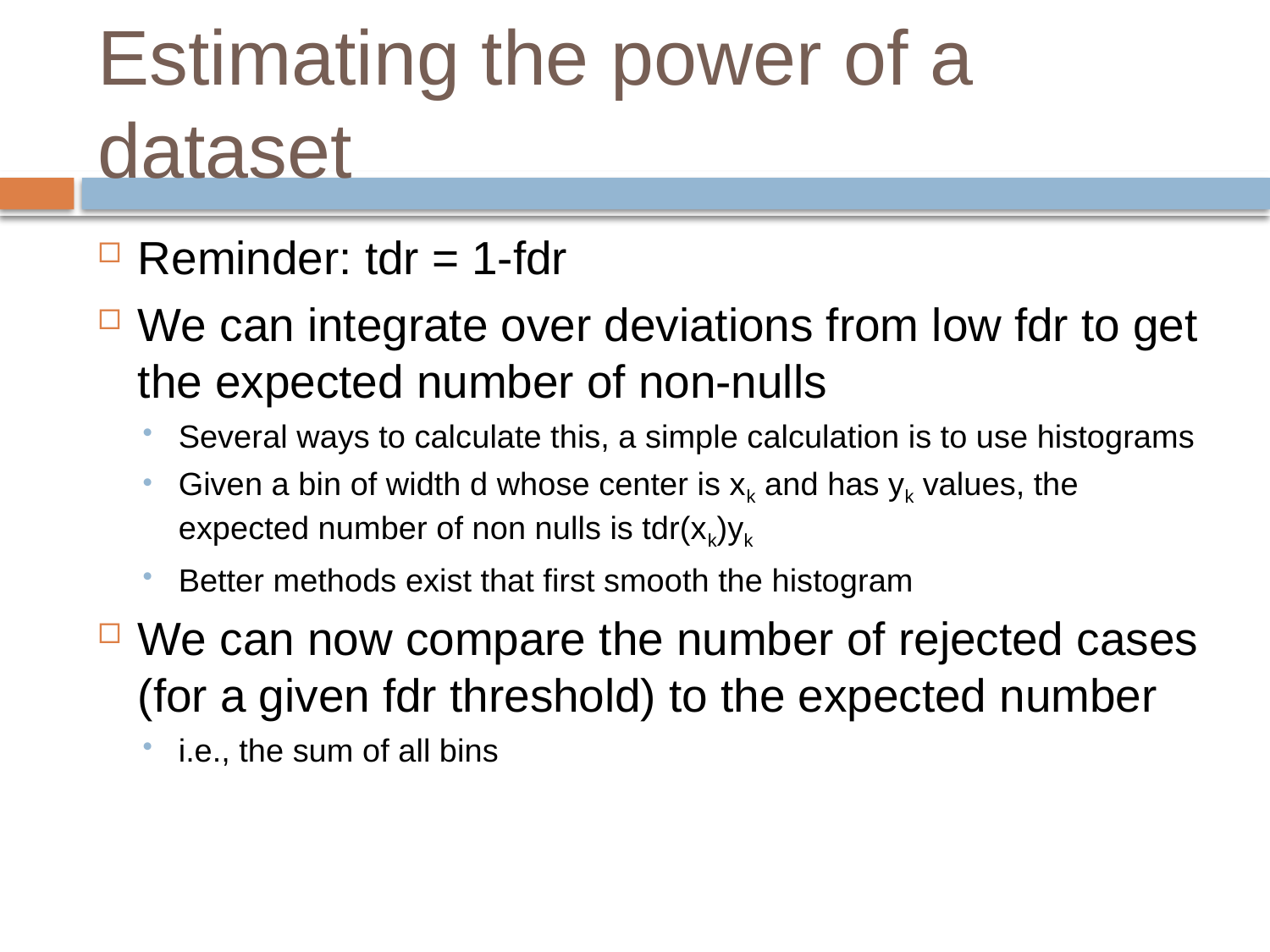

# Estimating the power of a dataset
Reminder: tdr = 1-fdr
We can integrate over deviations from low fdr to get the expected number of non-nulls
Several ways to calculate this, a simple calculation is to use histograms
Given a bin of width d whose center is xk and has yk values, the expected number of non nulls is tdr(xk)yk
Better methods exist that first smooth the histogram
We can now compare the number of rejected cases (for a given fdr threshold) to the expected number
i.e., the sum of all bins